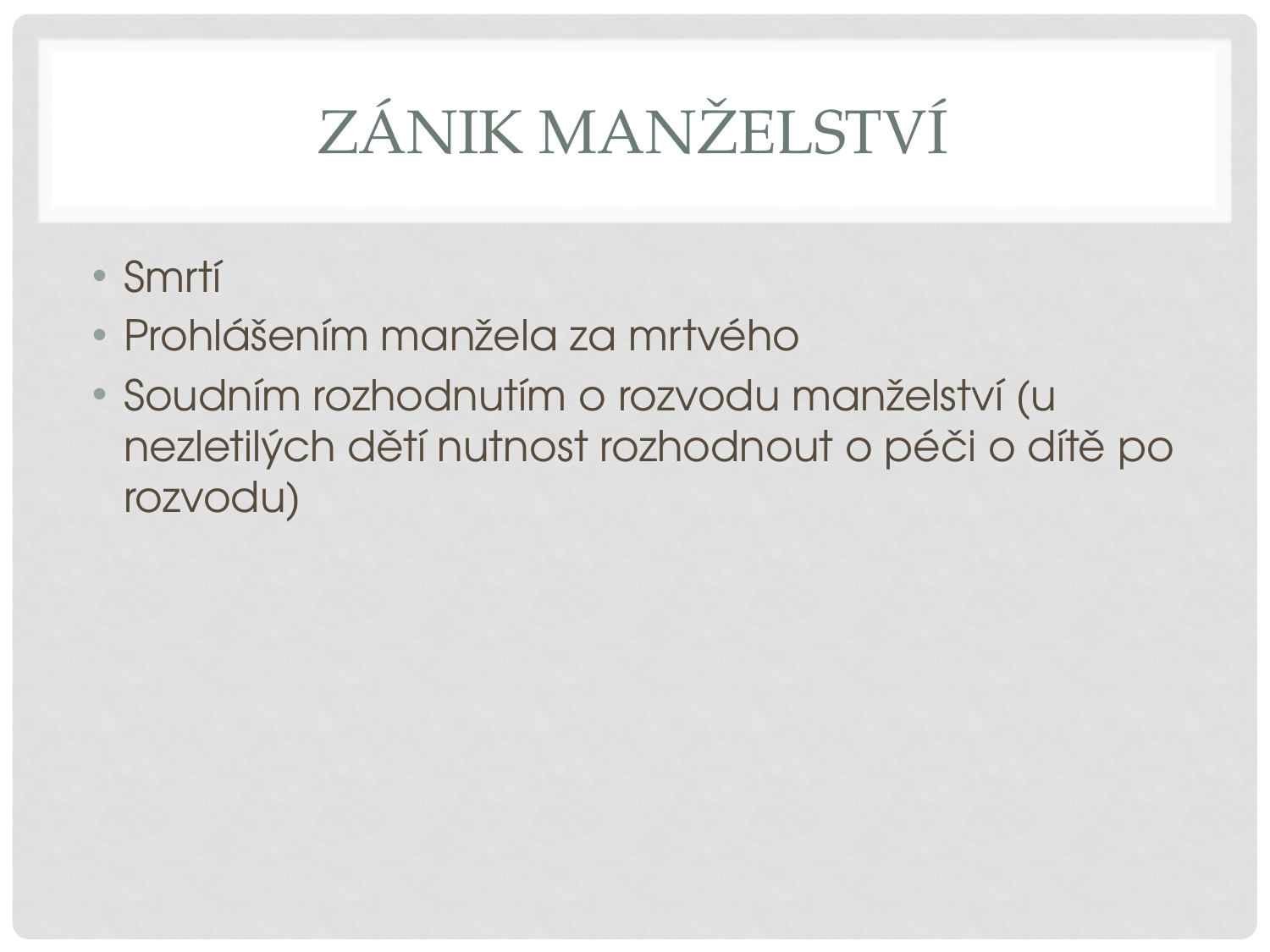

# Zánik manželství
Smrtí
Prohlášením manžela za mrtvého
Soudním rozhodnutím o rozvodu manželství (u nezletilých dětí nutnost rozhodnout o péči o dítě po rozvodu)